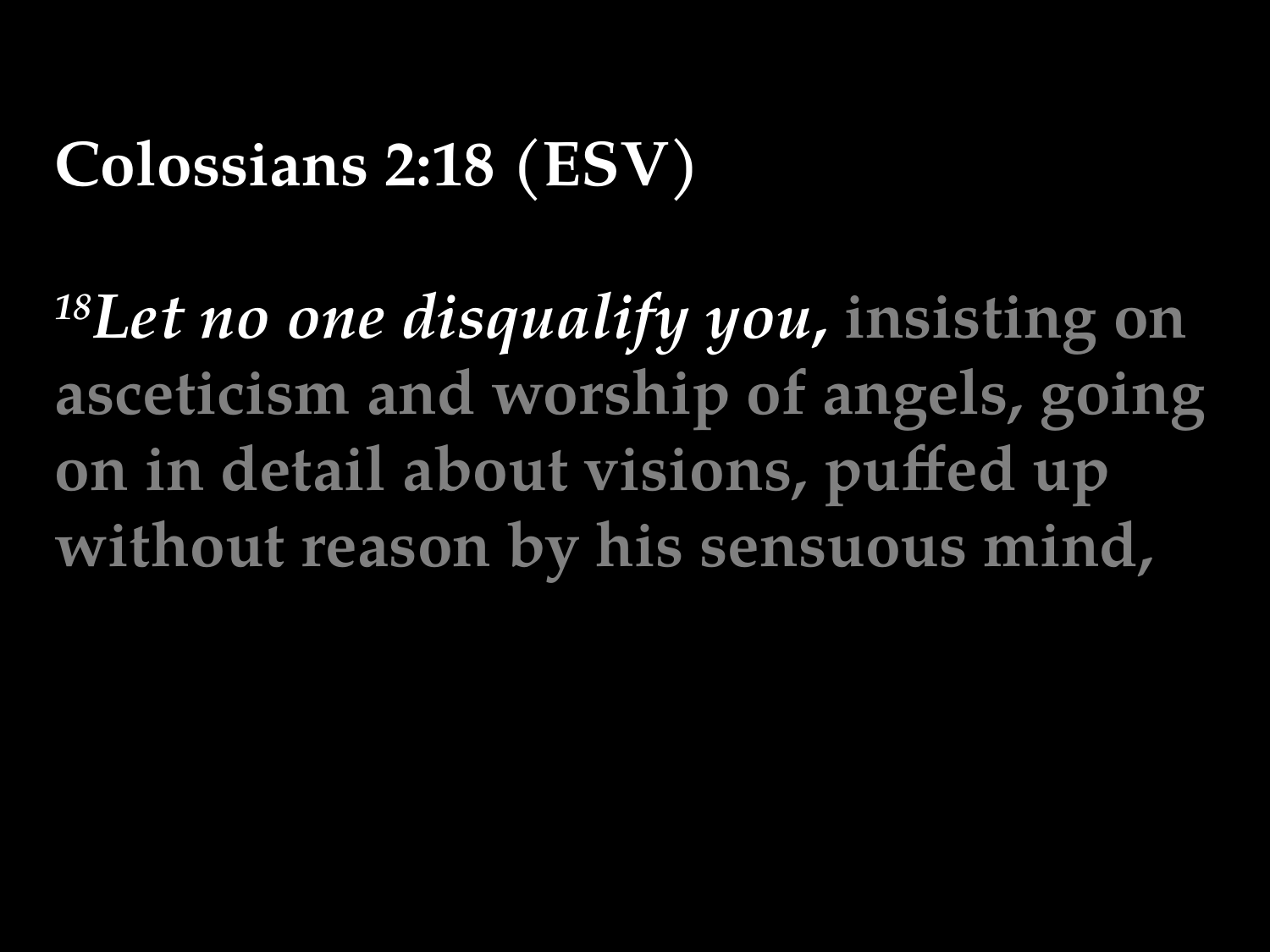

Colossians 2:18 (ESV)

18Let no one disqualify you, insisting on asceticism and worship of angels, going on in detail about visions, puffed up without reason by his sensuous mind,